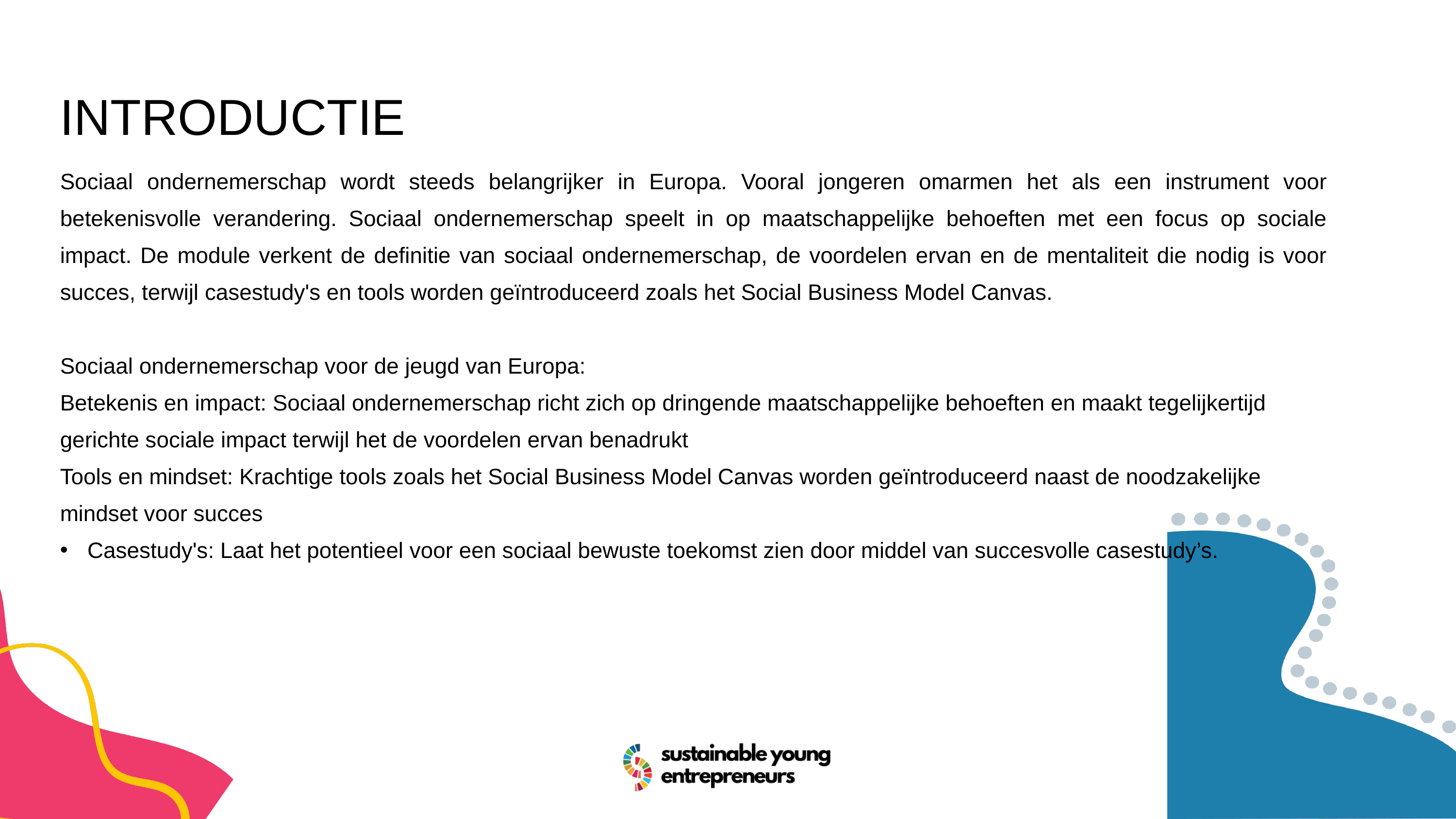

INTRODUCTIE
Sociaal ondernemerschap wordt steeds belangrijker in Europa. Vooral jongeren omarmen het als een instrument voor betekenisvolle verandering. Sociaal ondernemerschap speelt in op maatschappelijke behoeften met een focus op sociale impact. De module verkent de definitie van sociaal ondernemerschap, de voordelen ervan en de mentaliteit die nodig is voor succes, terwijl casestudy's en tools worden geïntroduceerd zoals het Social Business Model Canvas.

Sociaal ondernemerschap voor de jeugd van Europa:
Betekenis en impact: Sociaal ondernemerschap richt zich op dringende maatschappelijke behoeften en maakt tegelijkertijd gerichte sociale impact terwijl het de voordelen ervan benadrukt
Tools en mindset: Krachtige tools zoals het Social Business Model Canvas worden geïntroduceerd naast de noodzakelijke mindset voor succes
Casestudy's: Laat het potentieel voor een sociaal bewuste toekomst zien door middel van succesvolle casestudy’s.